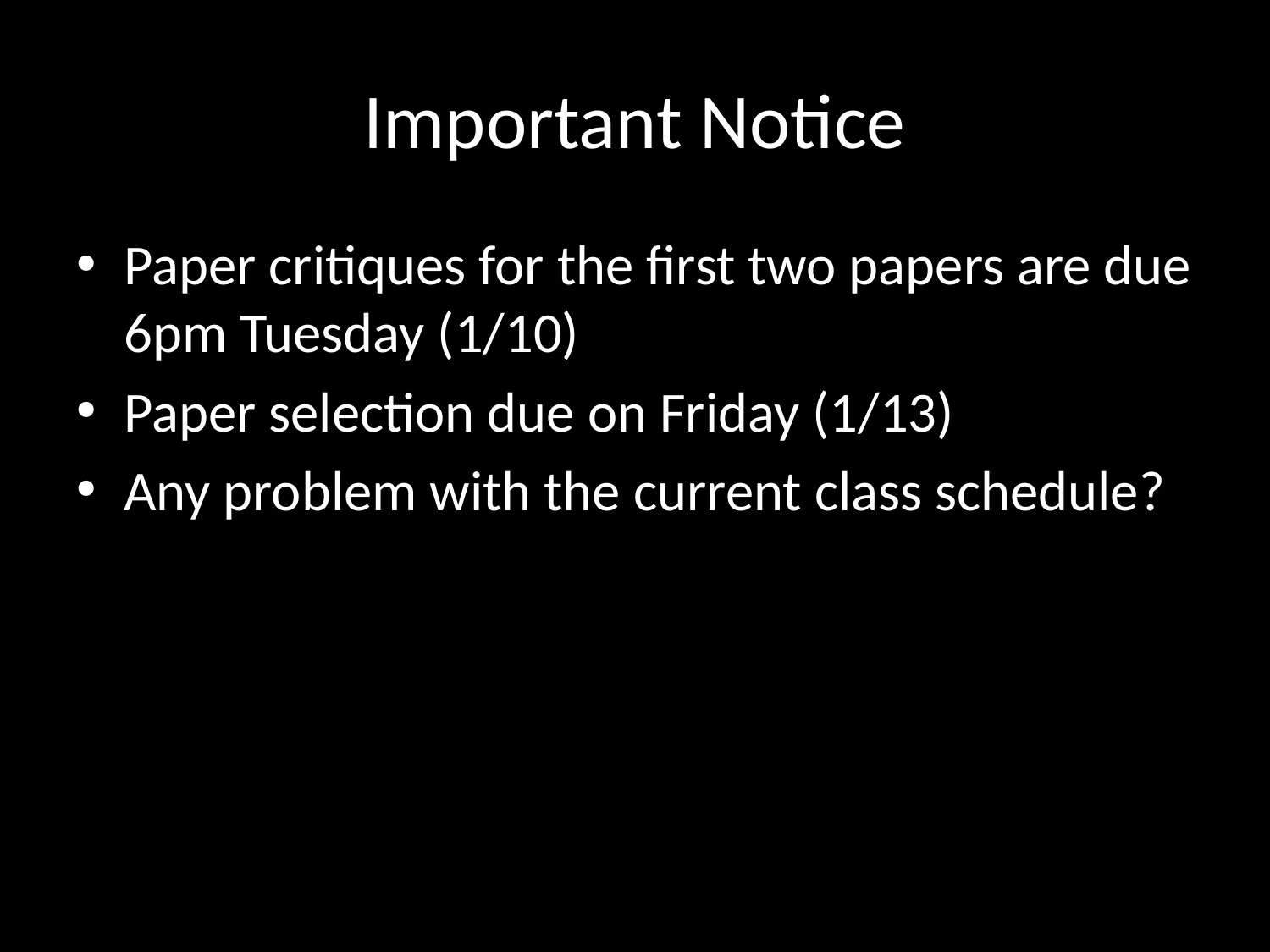

# Important Notice
Paper critiques for the first two papers are due 6pm Tuesday (1/10)
Paper selection due on Friday (1/13)
Any problem with the current class schedule?